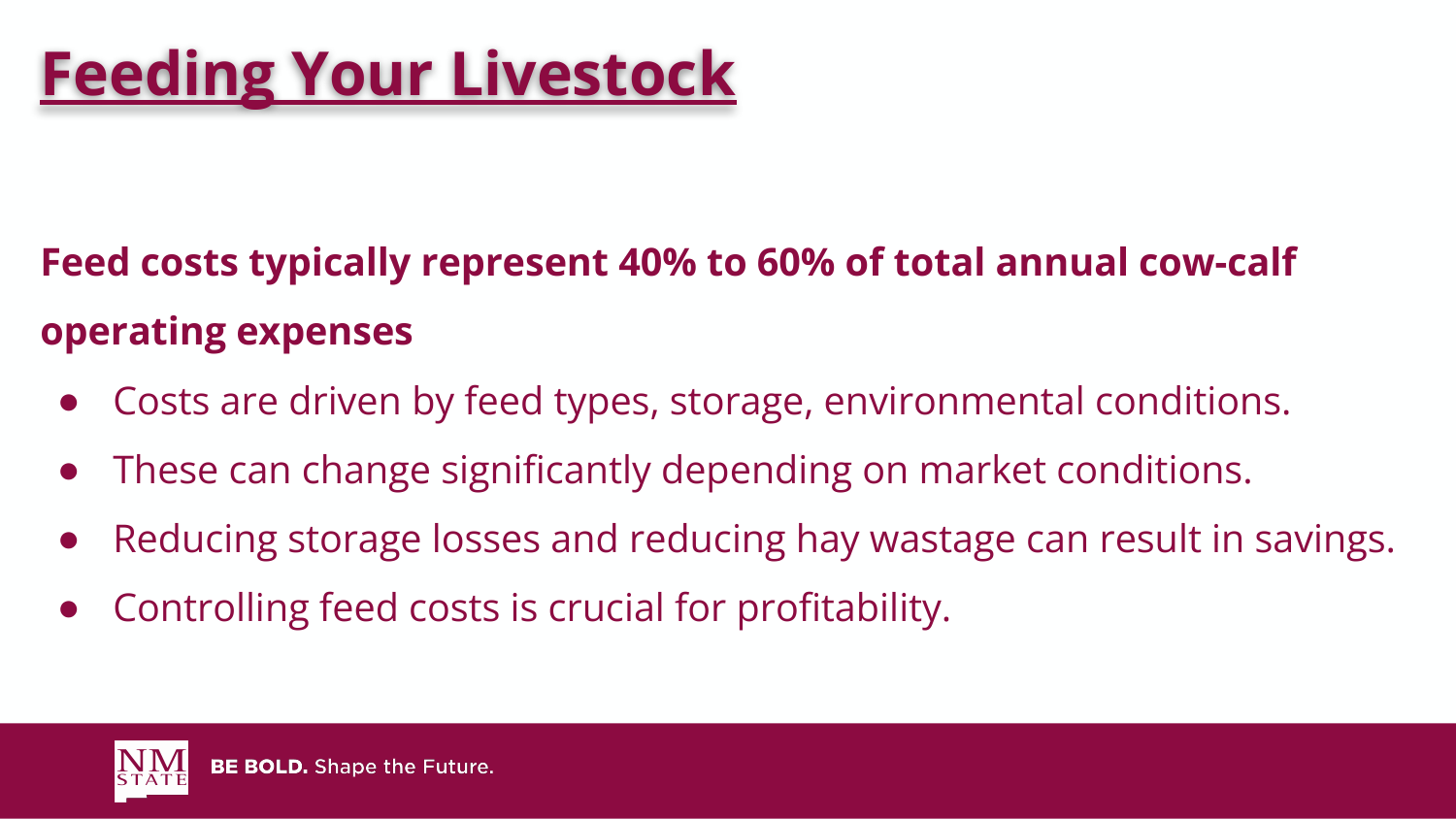

Feeding Your Livestock
Feed costs typically represent 40% to 60% of total annual cow-calf operating expenses
Costs are driven by feed types, storage, environmental conditions.
These can change significantly depending on market conditions.
Reducing storage losses and reducing hay wastage can result in savings.
Controlling feed costs is crucial for profitability.